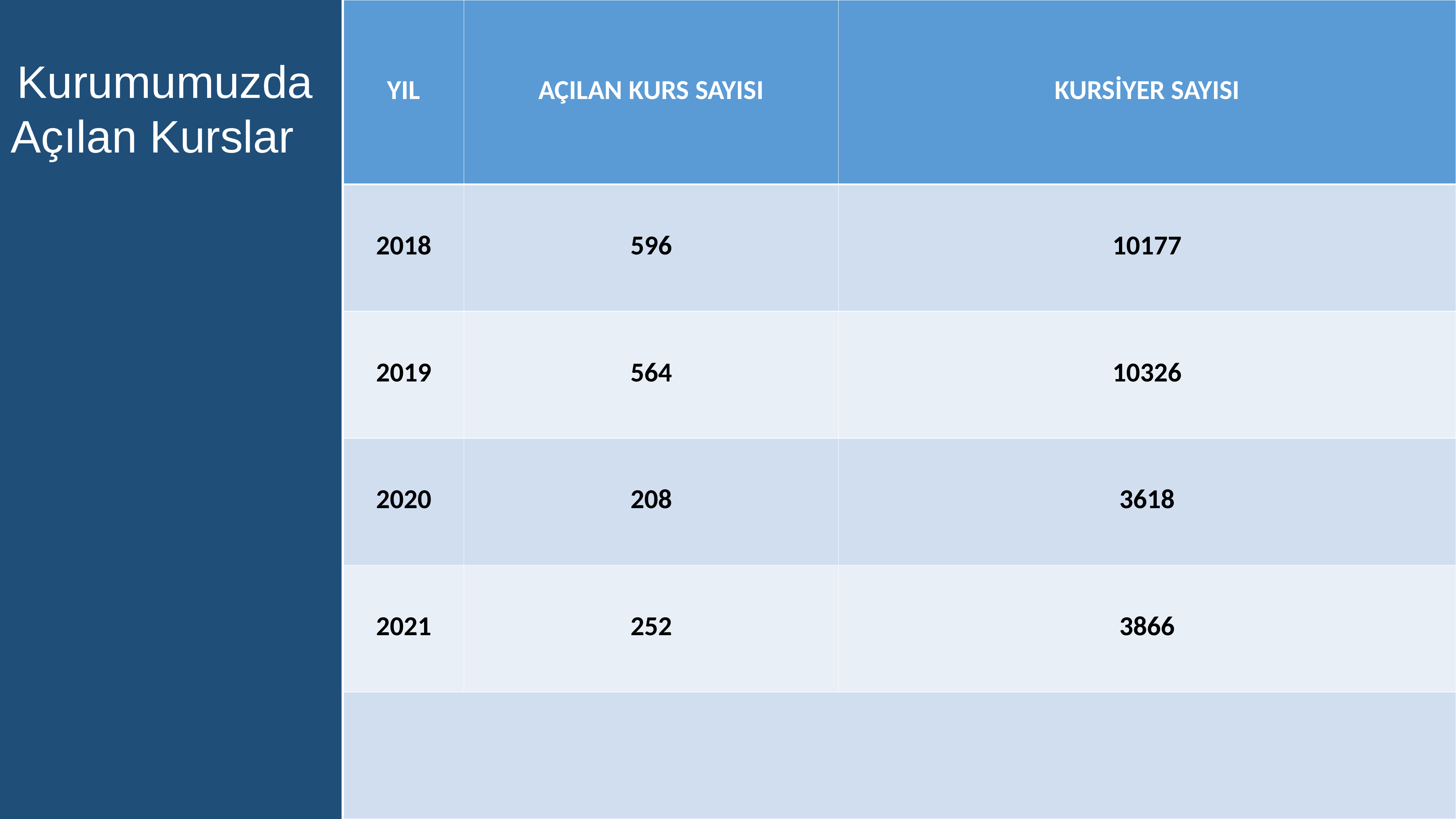

| YIL | AÇILAN KURS SAYISI | KURSİYER SAYISI |
| --- | --- | --- |
| 2018 | 596 | 10177 |
| 2019 | 564 | 10326 |
| 2020 | 208 | 3618 |
| 2021 | 252 | 3866 |
|  |  |  |
Kurumumuzda Açılan Kurslar